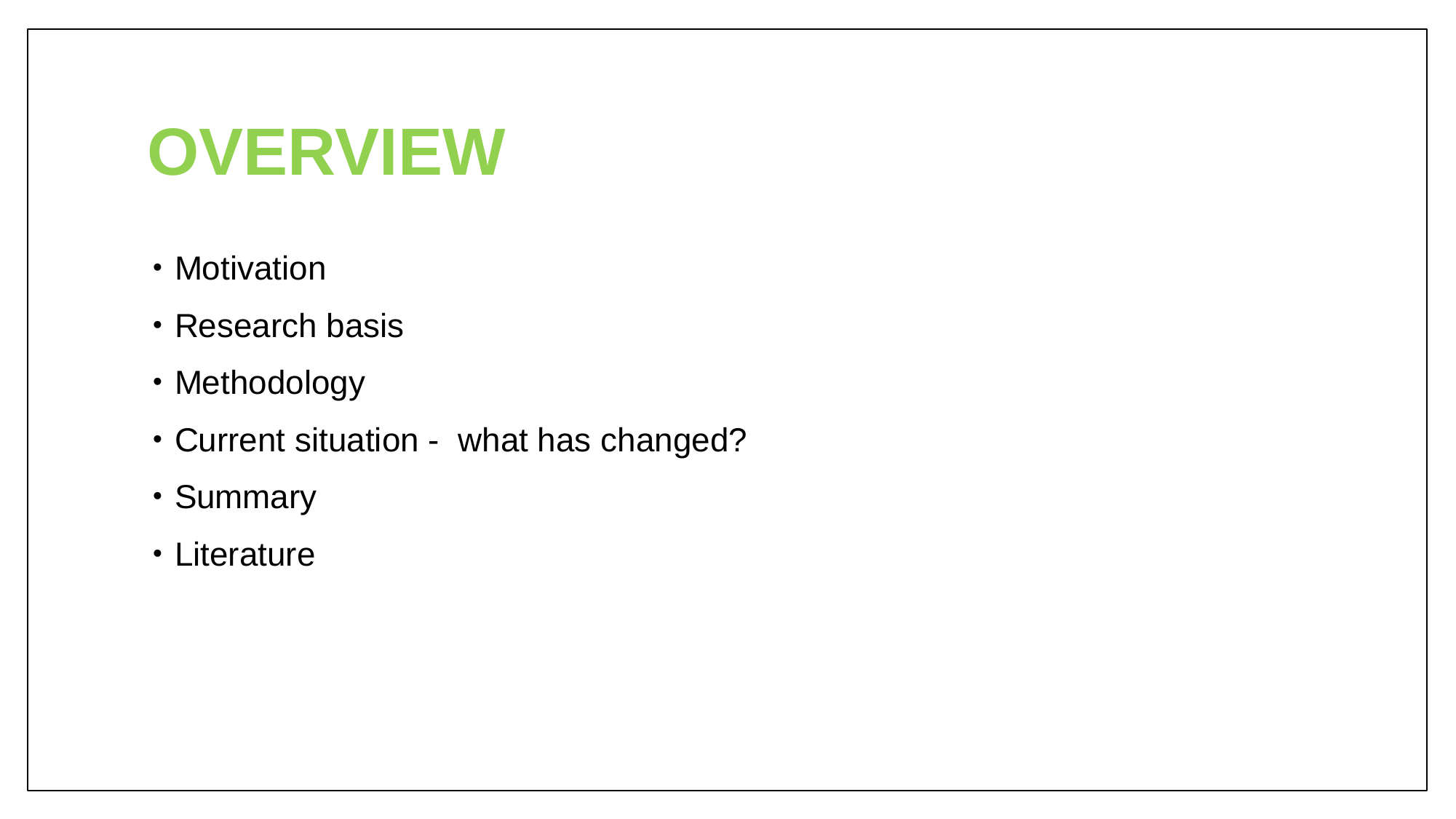

# Overview
Motivation
Research basis
Methodology
Current situation -  what has changed?
Summary
Literature